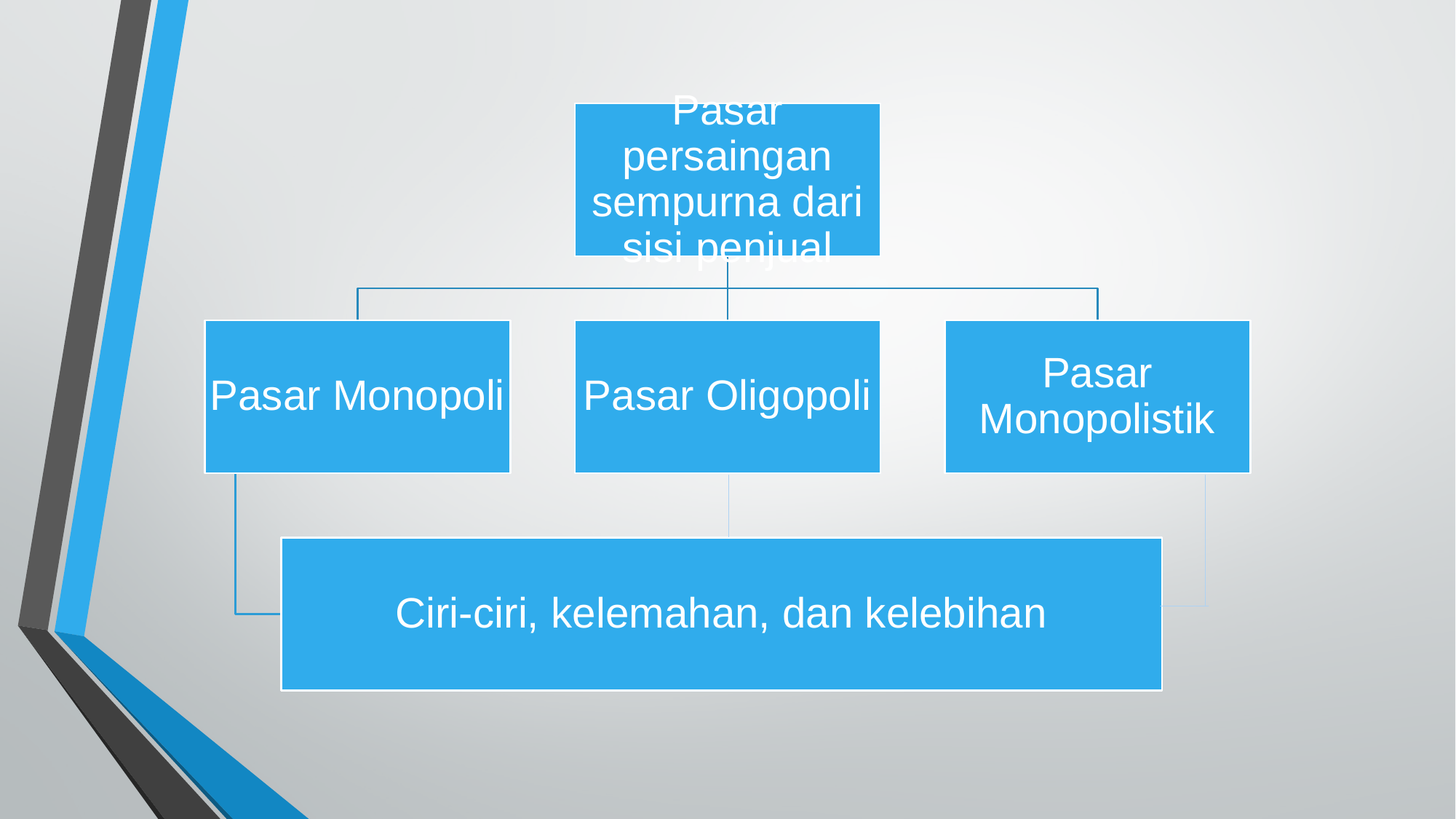

#
Pasar persaingan sempurna dari sisi penjual
Pasar Monopoli
Ciri-ciri, kelemahan, dan kelebihan
Pasar Oligopoli
Pasar Monopolistik